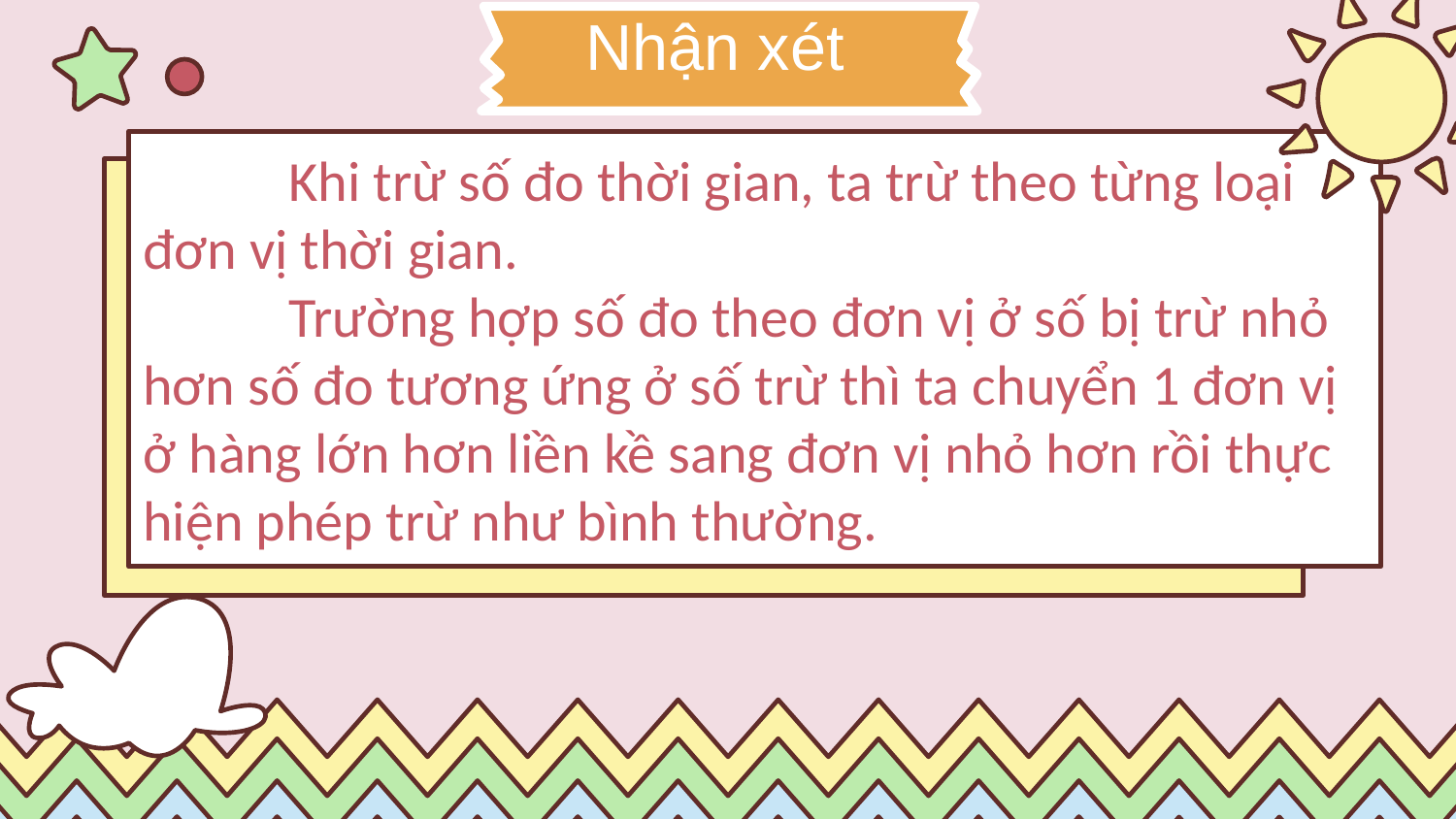

Nhận xét

# Khi trừ số đo thời gian, ta trừ theo từng loại đơn vị thời gian. Trường hợp số đo theo đơn vị ở số bị trừ nhỏ hơn số đo tương ứng ở số trừ thì ta chuyển 1 đơn vị ở hàng lớn hơn liền kề sang đơn vị nhỏ hơn rồi thực hiện phép trừ như bình thường.